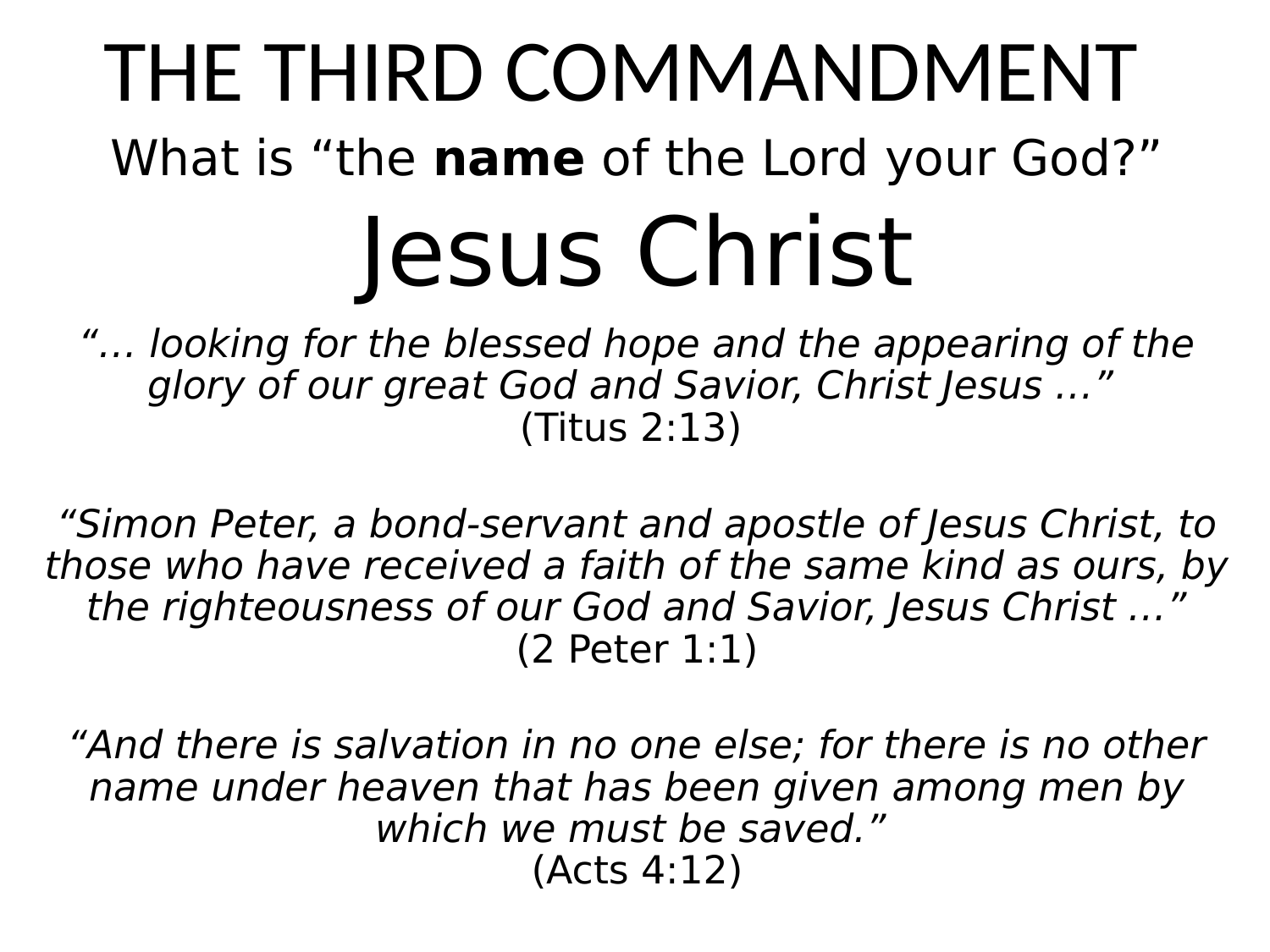

# THE THIRD COMMANDMENT
What is “the name of the Lord your God?”
Jesus Christ
“… looking for the blessed hope and the appearing of the glory of our great God and Savior, Christ Jesus …”
(Titus 2:13)

“Simon Peter, a bond-servant and apostle of Jesus Christ, to those who have received a faith of the same kind as ours, by the righteousness of our God and Savior, Jesus Christ …”
(2 Peter 1:1)

“And there is salvation in no one else; for there is no other name under heaven that has been given among men by which we must be saved.”
(Acts 4:12)